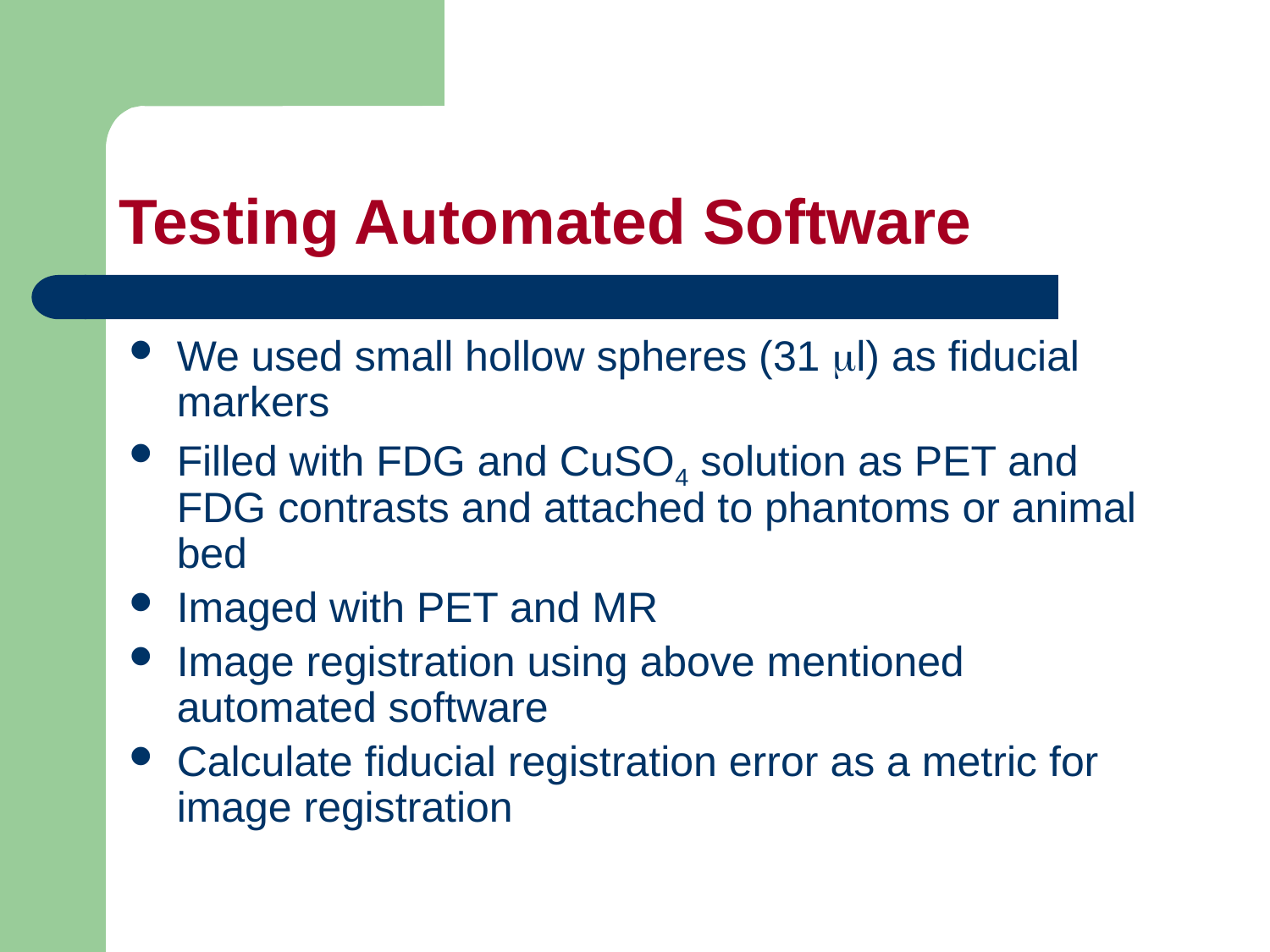

# Testing Automated Software
We used small hollow spheres (31 μl) as fiducial markers
Filled with FDG and CuSO4 solution as PET and FDG contrasts and attached to phantoms or animal bed
Imaged with PET and MR
Image registration using above mentioned automated software
Calculate fiducial registration error as a metric for image registration